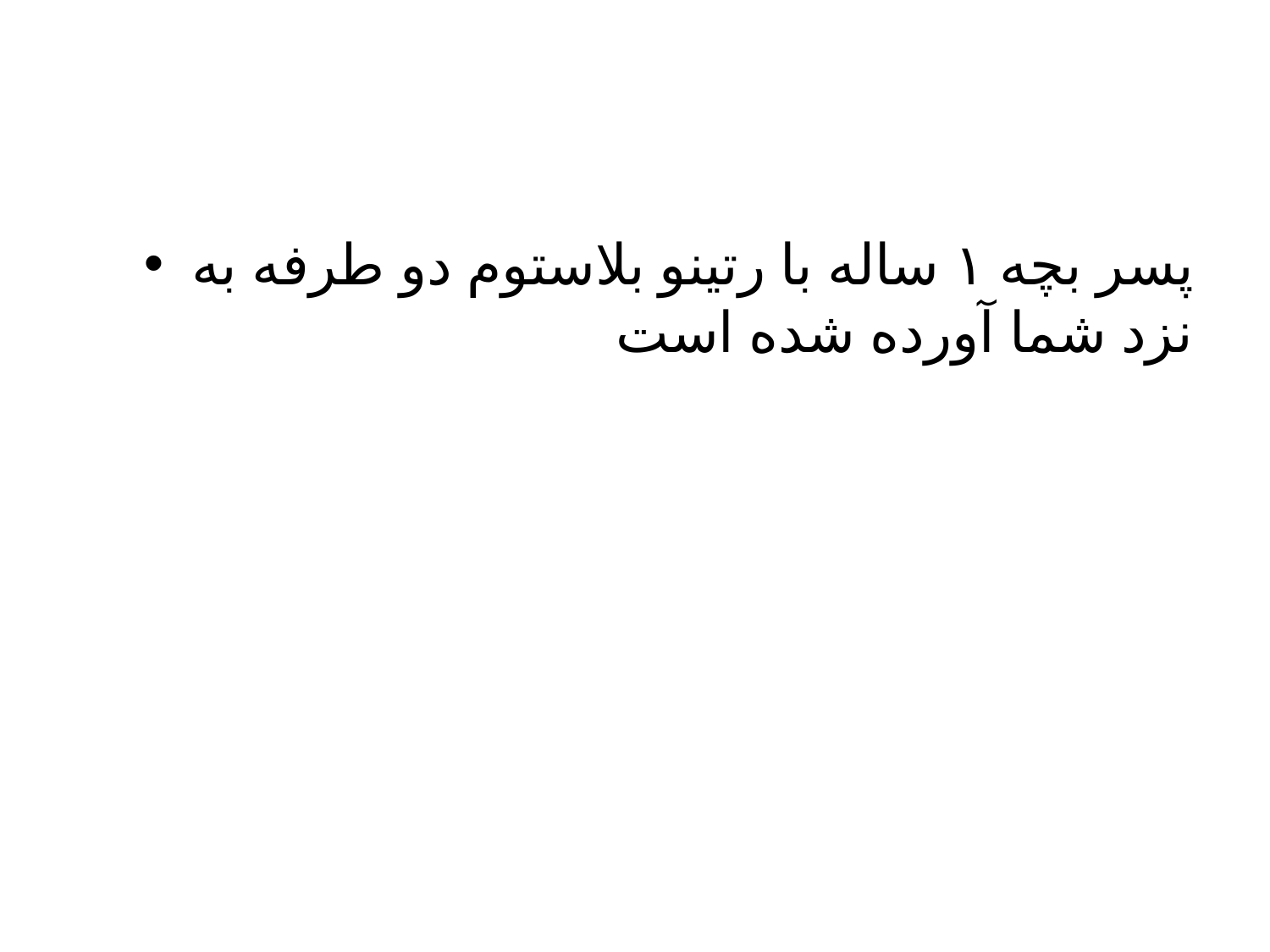

#
پسر بچه ۱ ساله با رتینو بلاستوم دو طرفه به نزد شما آورده شده است